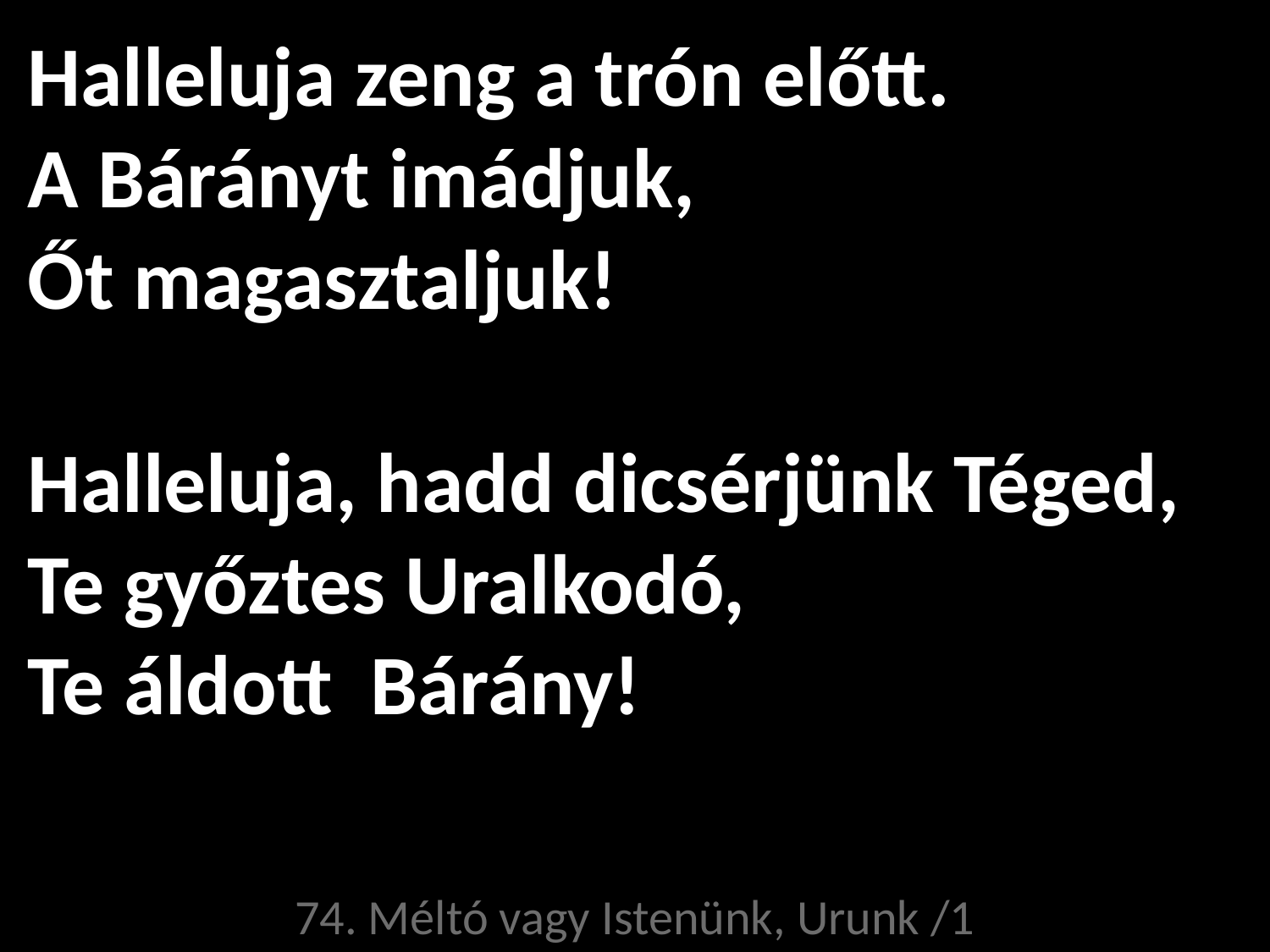

# Halleluja zeng a trón előtt. A Bárányt imádjuk, Őt magasztaljuk! Halleluja, hadd dicsérjünk Téged, Te győztes Uralkodó, Te áldott  Bárány!
74. Méltó vagy Istenünk, Urunk /1